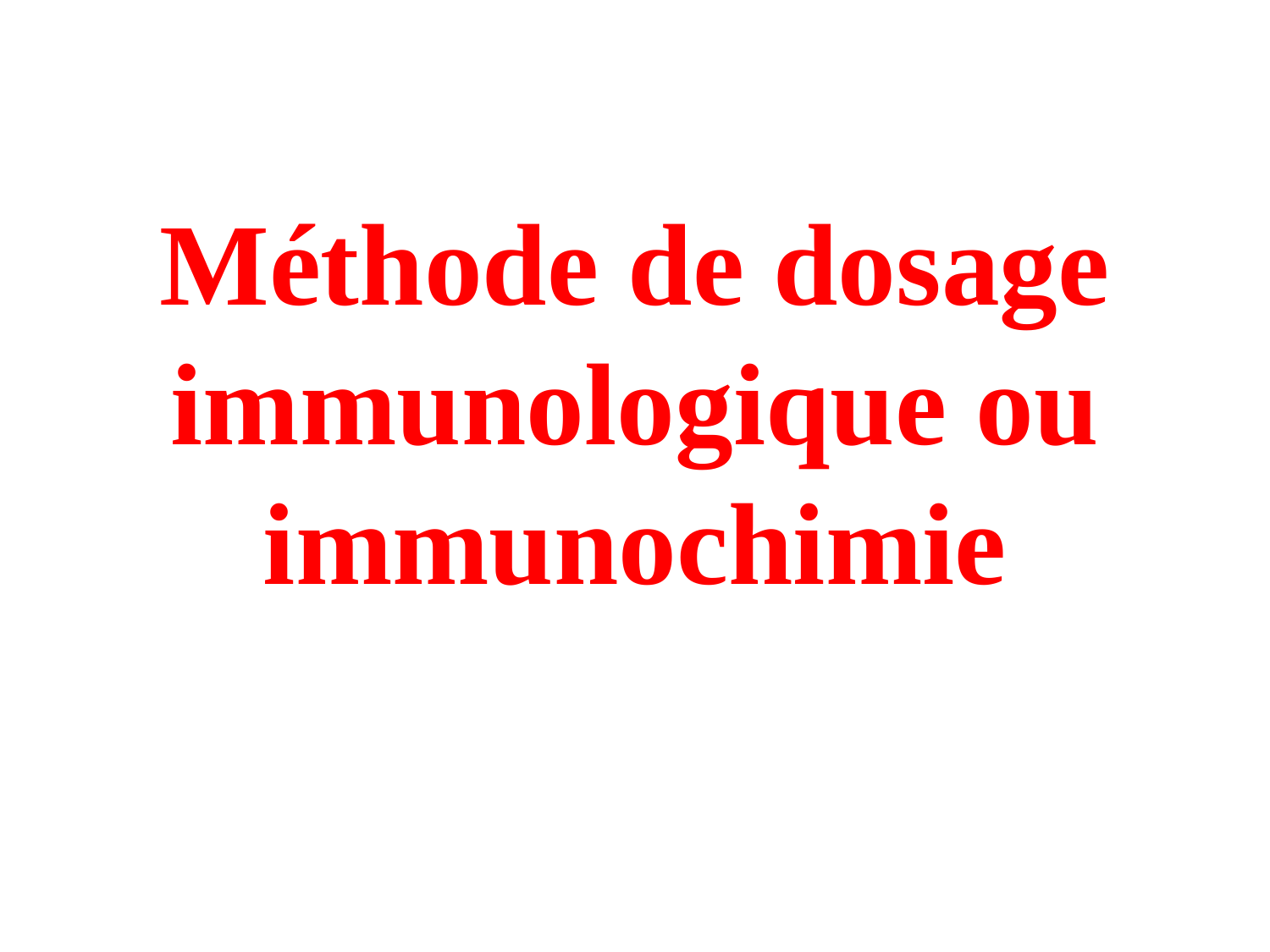

# Méthode de dosage immunologique ou immunochimie